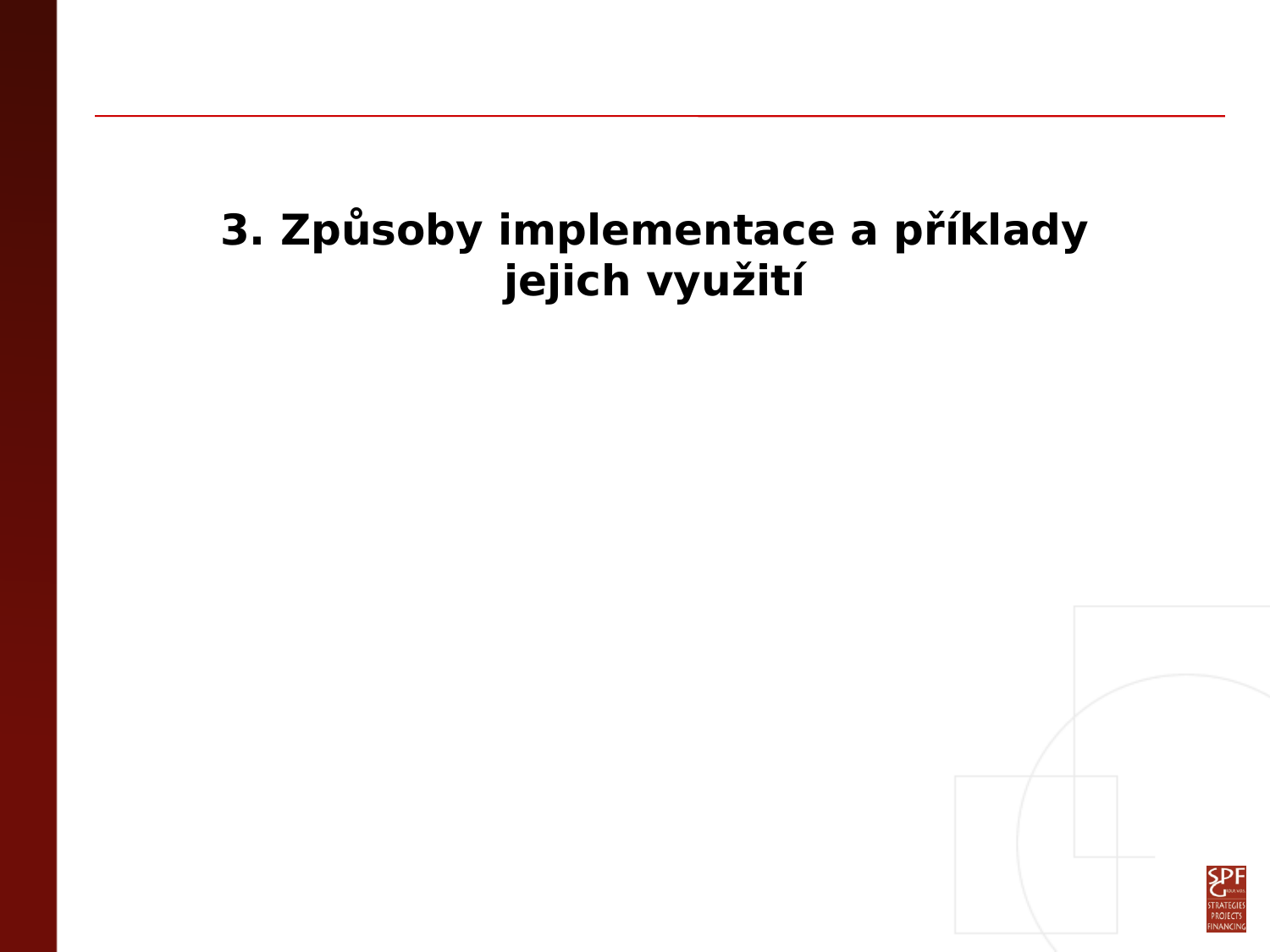

3. Způsoby implementace a příklady jejich využití